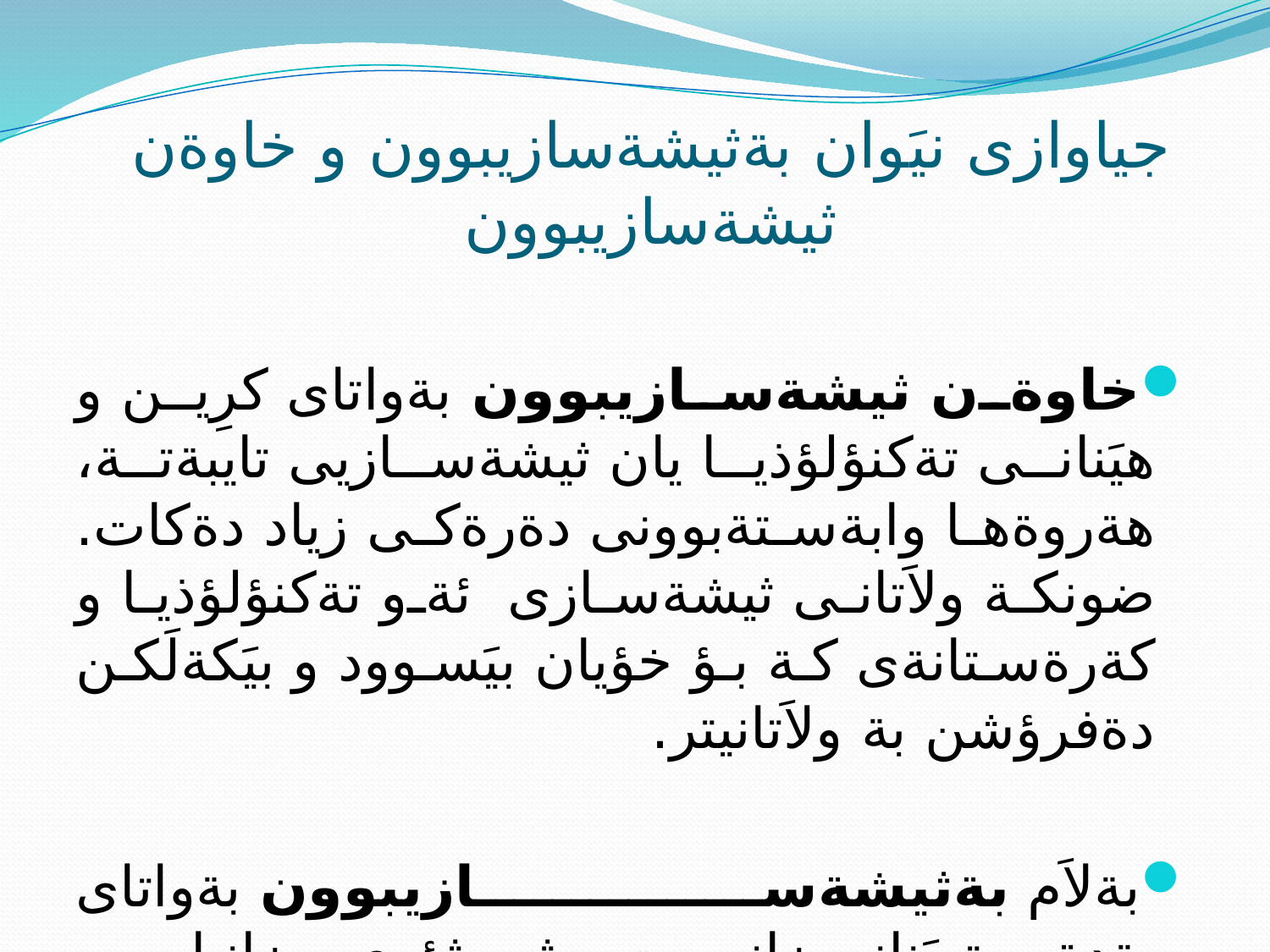

# جياوازى نيَوان بةثيشةسازيبوون و خاوةن ثيشةسازيبوون

خاوةن ثيشةسازيبوون بةواتاى كرِين و هيَنانى تةكنؤلؤذيا يان ثيشةسازيى تايبةتة، هةروةها وابةستةبوونى دةرةكى زياد دةكات. ضونكة ولاَتانى ثيشةسازى  ئةو تةكنؤلؤذيا و كةرةستانةى كة بؤ خؤيان بيَسوود و بيَكةلَكن دةفرؤشن بة ولاَتانيتر.

بةلاَم بةثيشةسازيبوون بةواتاى بةدةستهيَنانى زانست و ثسثؤرى و زانياريي ثيَويستة بةمةبةستى زالَبوون بةسةر ثيشةسازيى تايبةت و سوودمةندبوون لة تةكنؤلؤذياى نويَية.